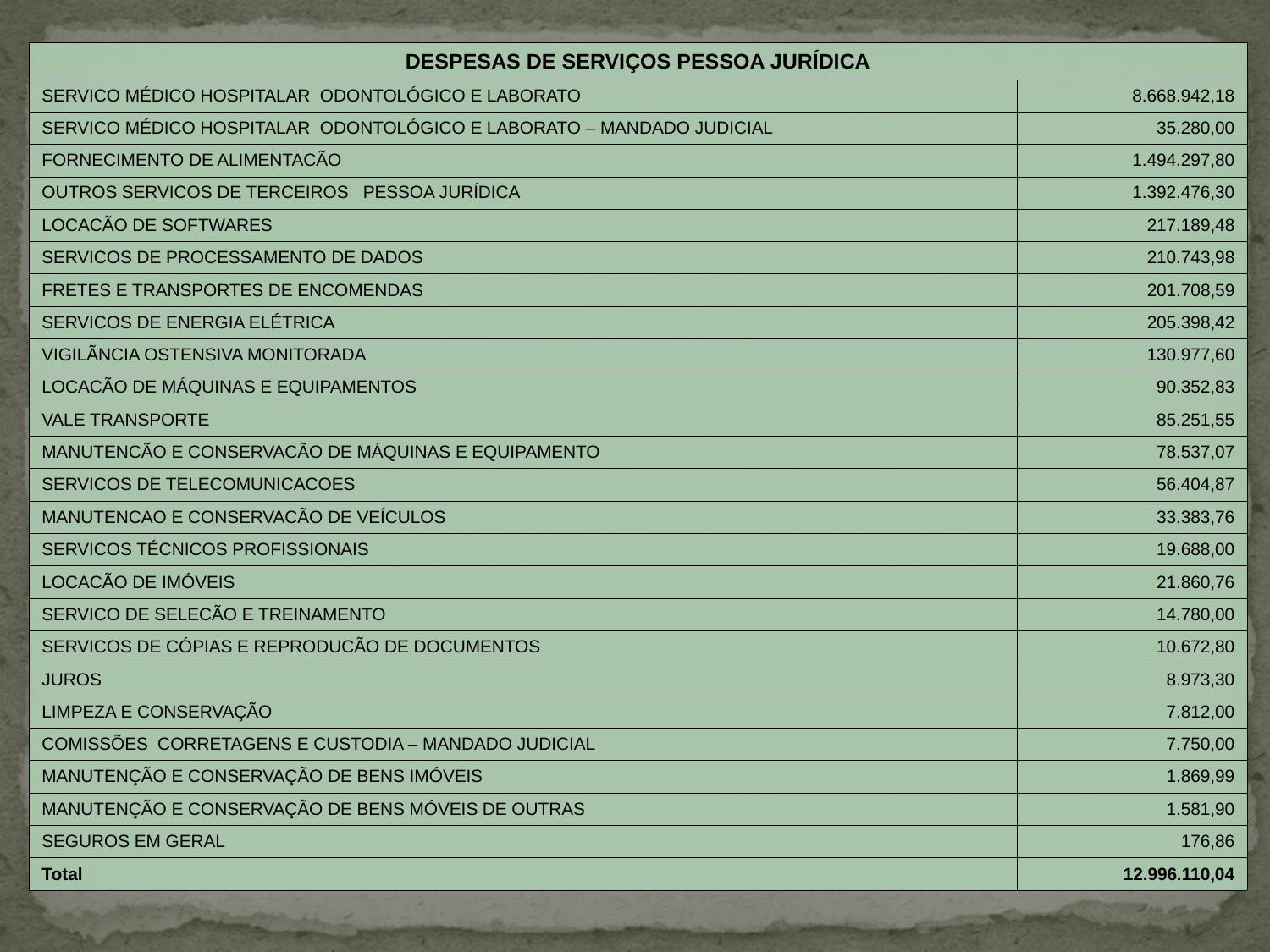

| DESPESAS DE SERVIÇOS PESSOA JURÍDICA |  |
| --- | --- |
| SERVICO MÉDICO HOSPITALAR ODONTOLÓGICO E LABORATO | 8.668.942,18 |
| SERVICO MÉDICO HOSPITALAR ODONTOLÓGICO E LABORATO – MANDADO JUDICIAL | 35.280,00 |
| FORNECIMENTO DE ALIMENTACÃO | 1.494.297,80 |
| OUTROS SERVICOS DE TERCEIROS PESSOA JURÍDICA | 1.392.476,30 |
| LOCACÃO DE SOFTWARES | 217.189,48 |
| SERVICOS DE PROCESSAMENTO DE DADOS | 210.743,98 |
| FRETES E TRANSPORTES DE ENCOMENDAS | 201.708,59 |
| SERVICOS DE ENERGIA ELÉTRICA | 205.398,42 |
| VIGILÃNCIA OSTENSIVA MONITORADA | 130.977,60 |
| LOCACÃO DE MÁQUINAS E EQUIPAMENTOS | 90.352,83 |
| VALE TRANSPORTE | 85.251,55 |
| MANUTENCÃO E CONSERVACÃO DE MÁQUINAS E EQUIPAMENTO | 78.537,07 |
| SERVICOS DE TELECOMUNICACOES | 56.404,87 |
| MANUTENCAO E CONSERVACÃO DE VEÍCULOS | 33.383,76 |
| SERVICOS TÉCNICOS PROFISSIONAIS | 19.688,00 |
| LOCACÃO DE IMÓVEIS | 21.860,76 |
| SERVICO DE SELECÃO E TREINAMENTO | 14.780,00 |
| SERVICOS DE CÓPIAS E REPRODUCÃO DE DOCUMENTOS | 10.672,80 |
| JUROS | 8.973,30 |
| LIMPEZA E CONSERVAÇÃO | 7.812,00 |
| COMISSÕES CORRETAGENS E CUSTODIA – MANDADO JUDICIAL | 7.750,00 |
| MANUTENÇÃO E CONSERVAÇÃO DE BENS IMÓVEIS | 1.869,99 |
| MANUTENÇÃO E CONSERVAÇÃO DE BENS MÓVEIS DE OUTRAS | 1.581,90 |
| SEGUROS EM GERAL | 176,86 |
| Total | 12.996.110,04 |